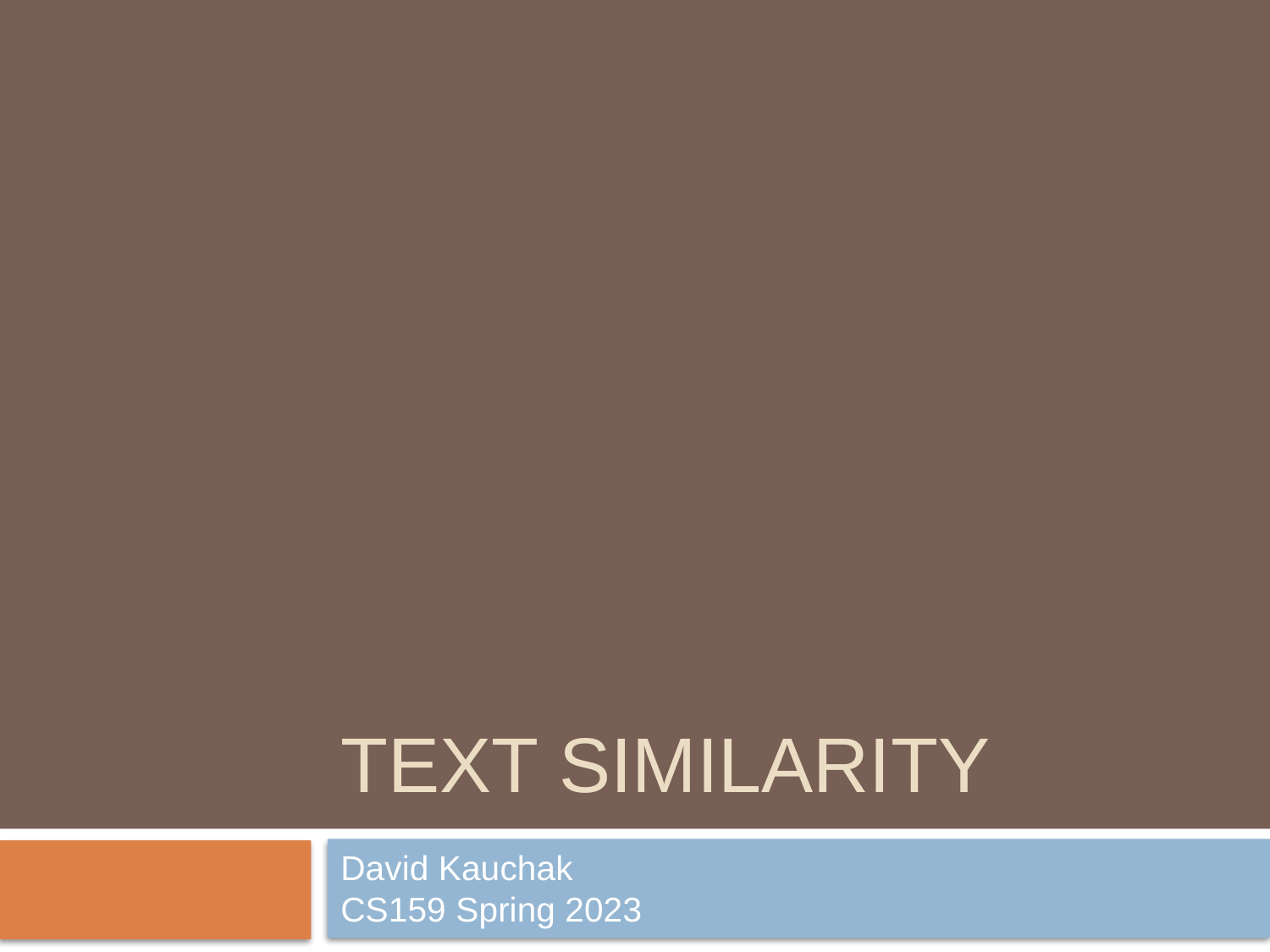

# Text Similarity
David Kauchak
CS159 Spring 2023